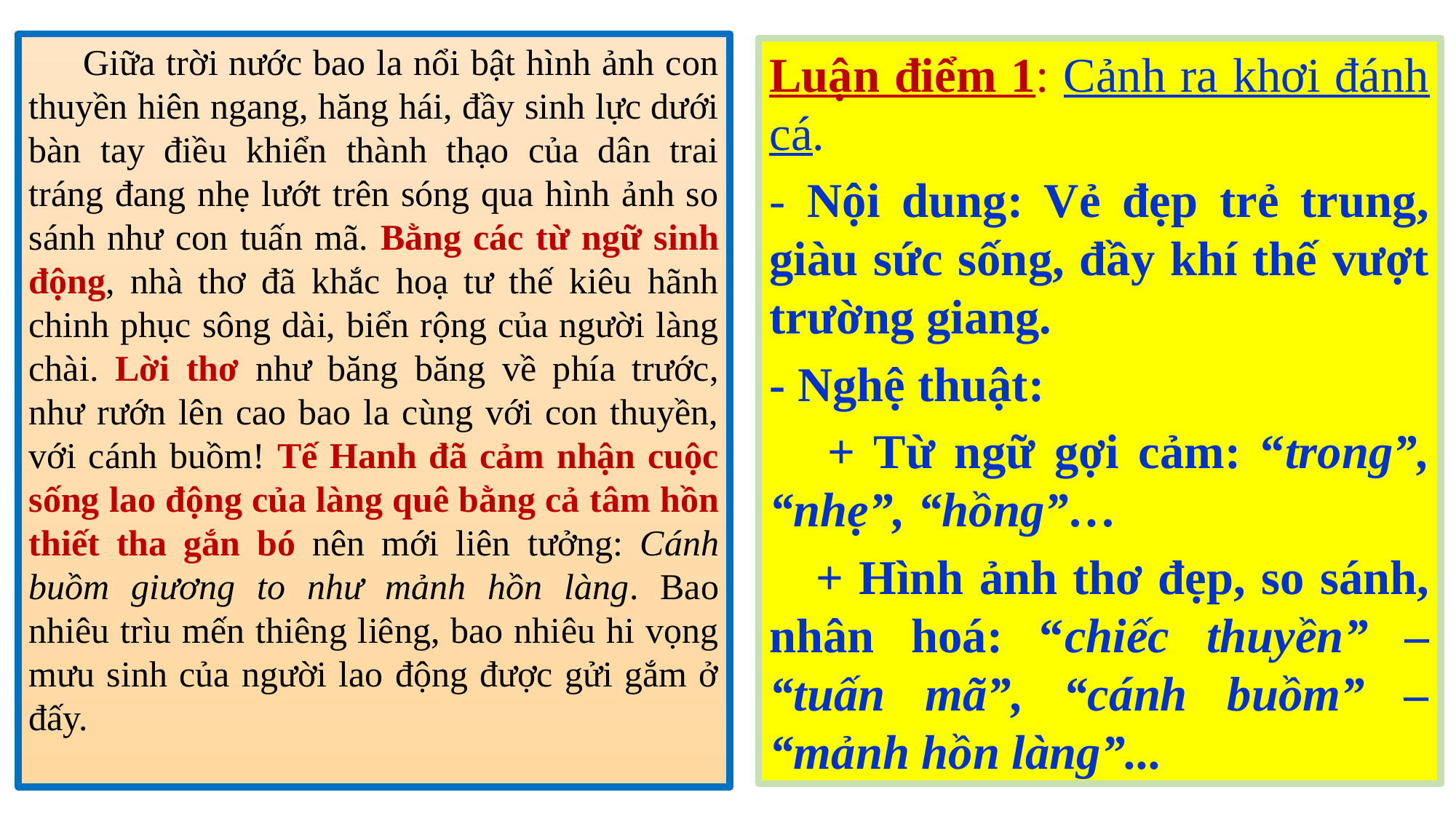

Giữa trời nước bao la nổi bật hình ảnh con thuyền hiên ngang, hăng hái, đầy sinh lực dưới bàn tay điều khiển thành thạo của dân trai tráng đang nhẹ lướt trên sóng qua hình ảnh so sánh như con tuấn mã. Bằng các từ ngữ sinh động, nhà thơ đã khắc hoạ tư thế kiêu hãnh chinh phục sông dài, biển rộng của người làng chài. Lời thơ như băng băng về phía trước, như rướn lên cao bao la cùng với con thuyền, với cánh buồm! Tế Hanh đã cảm nhận cuộc sống lao động của làng quê bằng cả tâm hồn thiết tha gắn bó nên mới liên tưởng: Cánh buồm giương to như mảnh hồn làng. Bao nhiêu trìu mến thiêng liêng, bao nhiêu hi vọng mưu sinh của người lao động được gửi gắm ở đấy.

Luận điểm 1: Cảnh ra khơi đánh cá.
- Nội dung: Vẻ đẹp trẻ trung, giàu sức sống, đầy khí thế vượt trường giang.
- Nghệ thuật:
   + Từ ngữ gợi cảm: “trong”, “nhẹ”, “hồng”…
   + Hình ảnh thơ đẹp, so sánh, nhân hoá: “chiếc thuyền” – “tuấn mã”, “cánh buồm” – “mảnh hồn làng”...